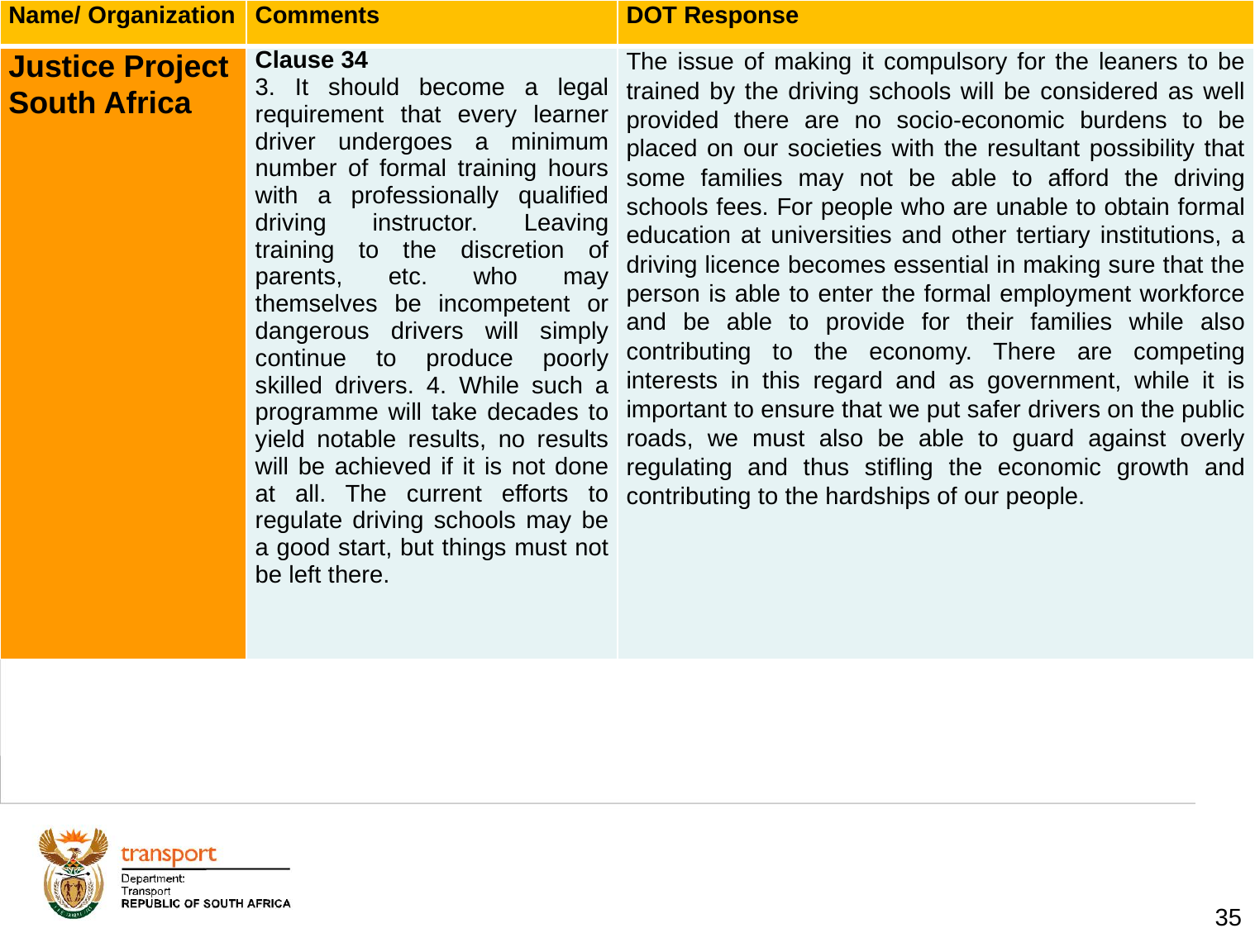

| Name/ Organization | Comments | DOT Response |
| --- | --- | --- |
| Justice Project South Africa | Clause 34 3. It should become a legal requirement that every learner driver undergoes a minimum number of formal training hours with a professionally qualified driving instructor. Leaving training to the discretion of parents, etc. who may themselves be incompetent or dangerous drivers will simply continue to produce poorly skilled drivers. 4. While such a programme will take decades to yield notable results, no results will be achieved if it is not done at all. The current efforts to regulate driving schools may be a good start, but things must not be left there. | The issue of making it compulsory for the leaners to be trained by the driving schools will be considered as well provided there are no socio-economic burdens to be placed on our societies with the resultant possibility that some families may not be able to afford the driving schools fees. For people who are unable to obtain formal education at universities and other tertiary institutions, a driving licence becomes essential in making sure that the person is able to enter the formal employment workforce and be able to provide for their families while also contributing to the economy. There are competing interests in this regard and as government, while it is important to ensure that we put safer drivers on the public roads, we must also be able to guard against overly regulating and thus stifling the economic growth and contributing to the hardships of our people. |
# 1. Background
35